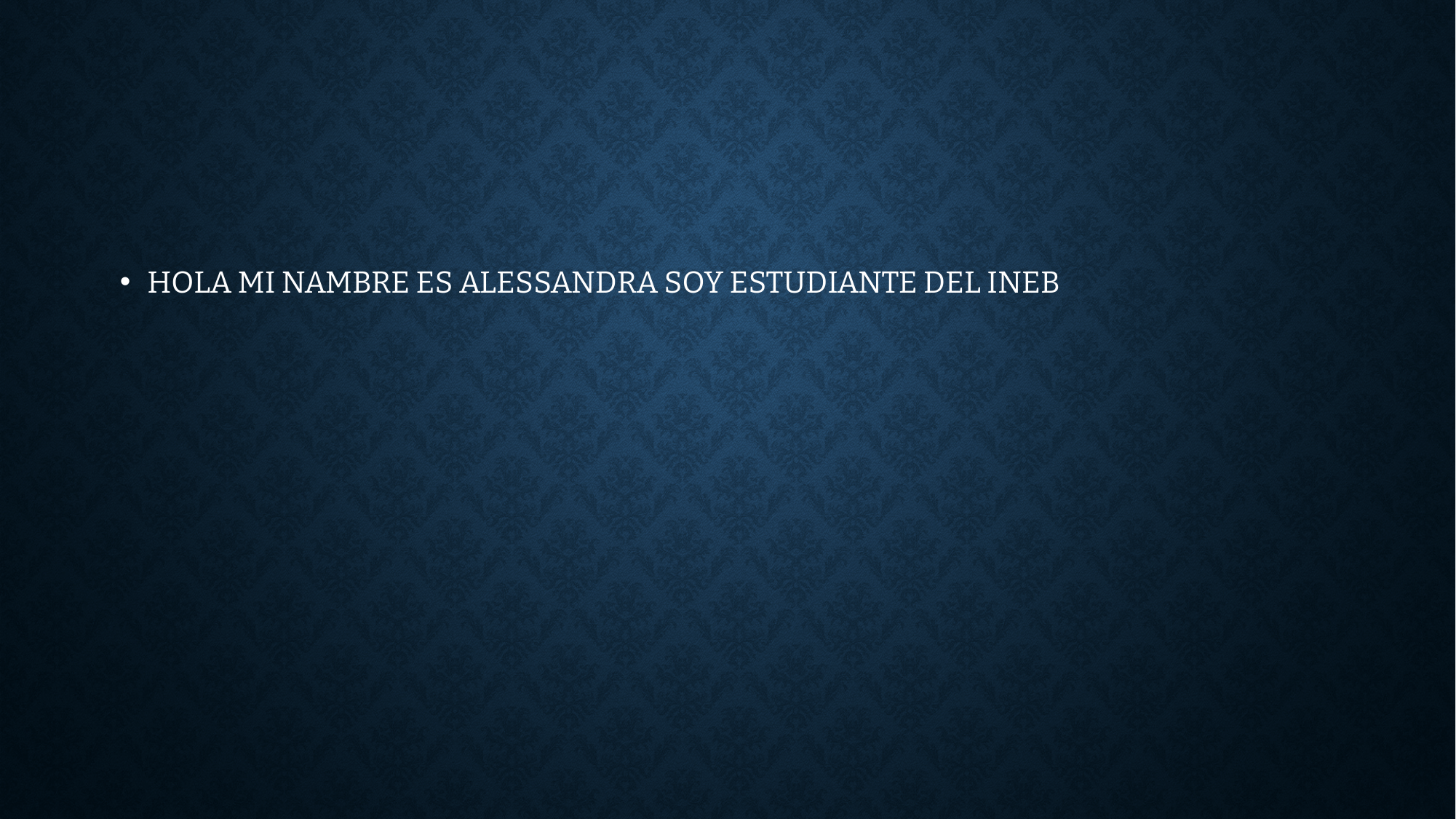

#
HOLA MI NAMBRE ES ALESSANDRA SOY ESTUDIANTE DEL INEB